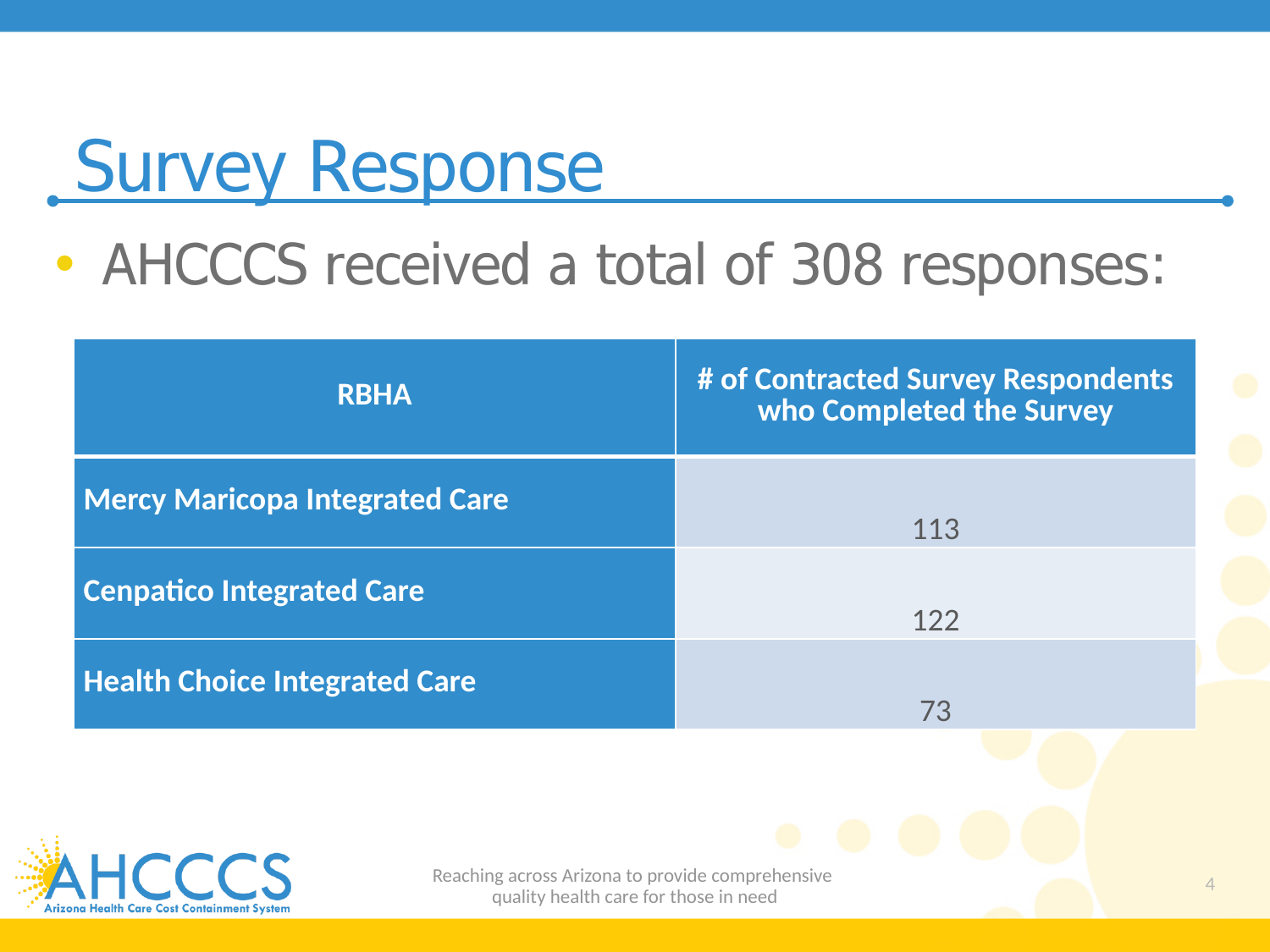

# Survey Response
AHCCCS received a total of 308 responses:

| RBHA | # of Contracted Survey Respondents who Completed the Survey |
| --- | --- |
| Mercy Maricopa Integrated Care | 113 |
| Cenpatico Integrated Care | 122 |
| Health Choice Integrated Care | 73 |
Reaching across Arizona to provide comprehensive
quality health care for those in need
4